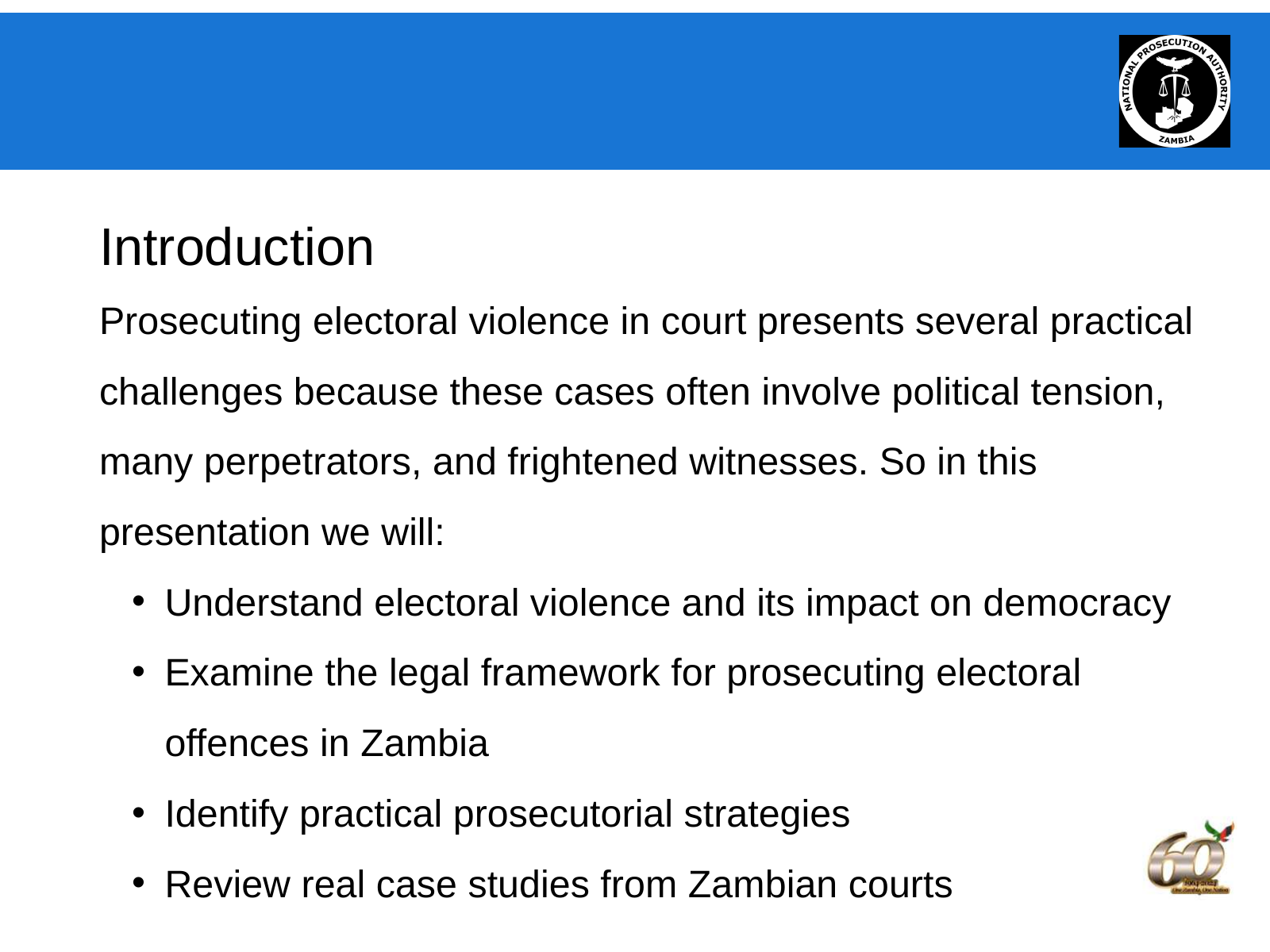

Introduction
Prosecuting electoral violence in court presents several practical challenges because these cases often involve political tension, many perpetrators, and frightened witnesses. So in this presentation we will:
Understand electoral violence and its impact on democracy
Examine the legal framework for prosecuting electoral offences in Zambia
Identify practical prosecutorial strategies
Review real case studies from Zambian courts